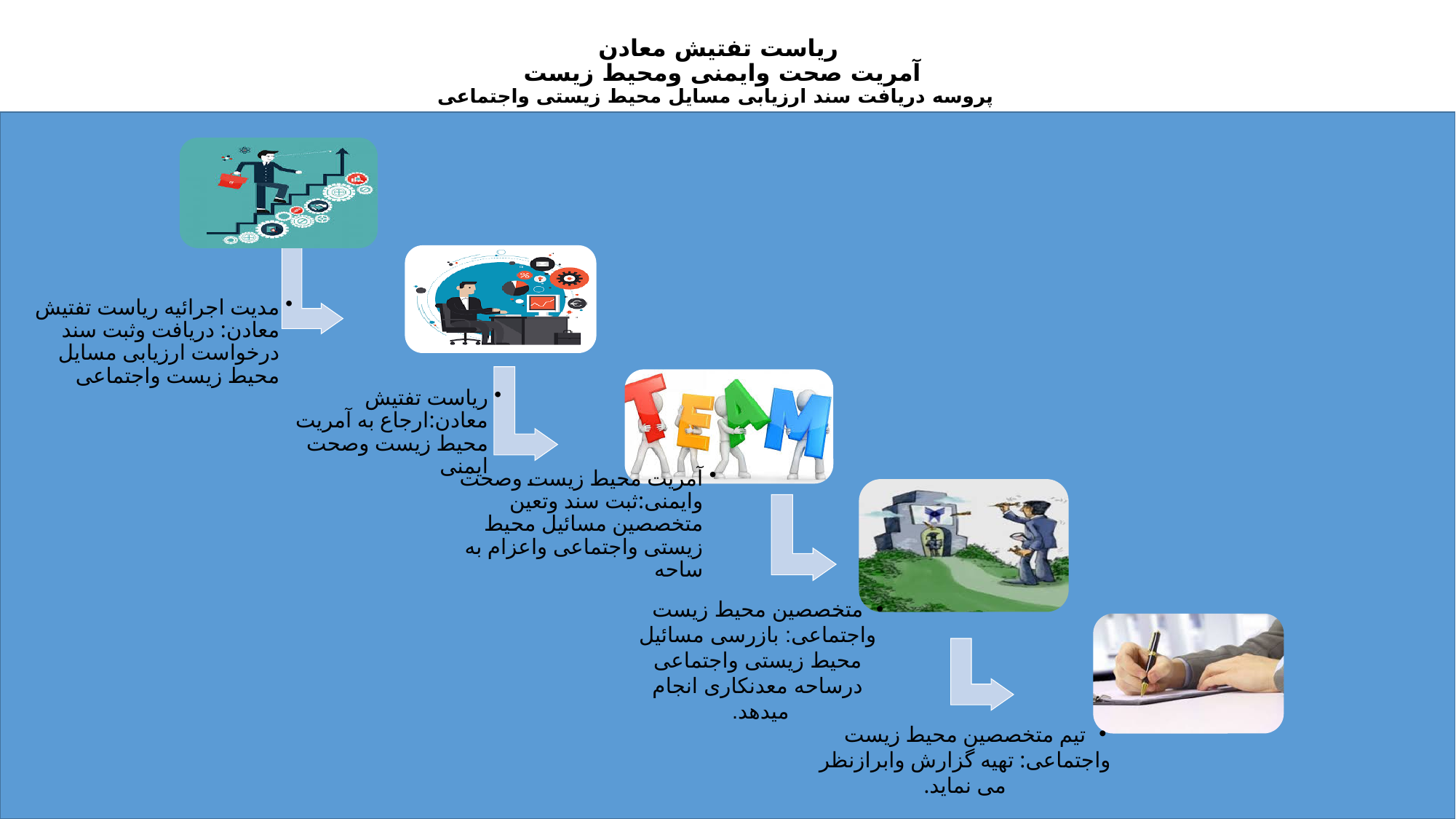

# ریاست تفتیش معادن آمریت صحت وایمنی ومحیط زیست پروسه دریافت سند ارزیابی مسایل محیط زیستی واجتماعی

مدیت اجرائیه ریاست تفتیش معادن: دریافت وثبت سند درخواست ارزیابی مسایل محیط زیست واجتماعی

ریاست تفتیش معادن:ارجاع به آمریت محیط زیست وصحت ایمنی

آمریت محیط زیست وصحت وایمنی:ثبت سند وتعین متخصصین مسائیل محیط زیستی واجتماعی واعزام به ساحه

متخصصین محیط زیست واجتماعی: بازرسی مسائیل محیط زیستی واجتماعی درساحه معدنکاری انجام میدهد.

تیم متخصصین محیط زیست واجتماعی: تهیه گزارش وابرازنظر می نماید.